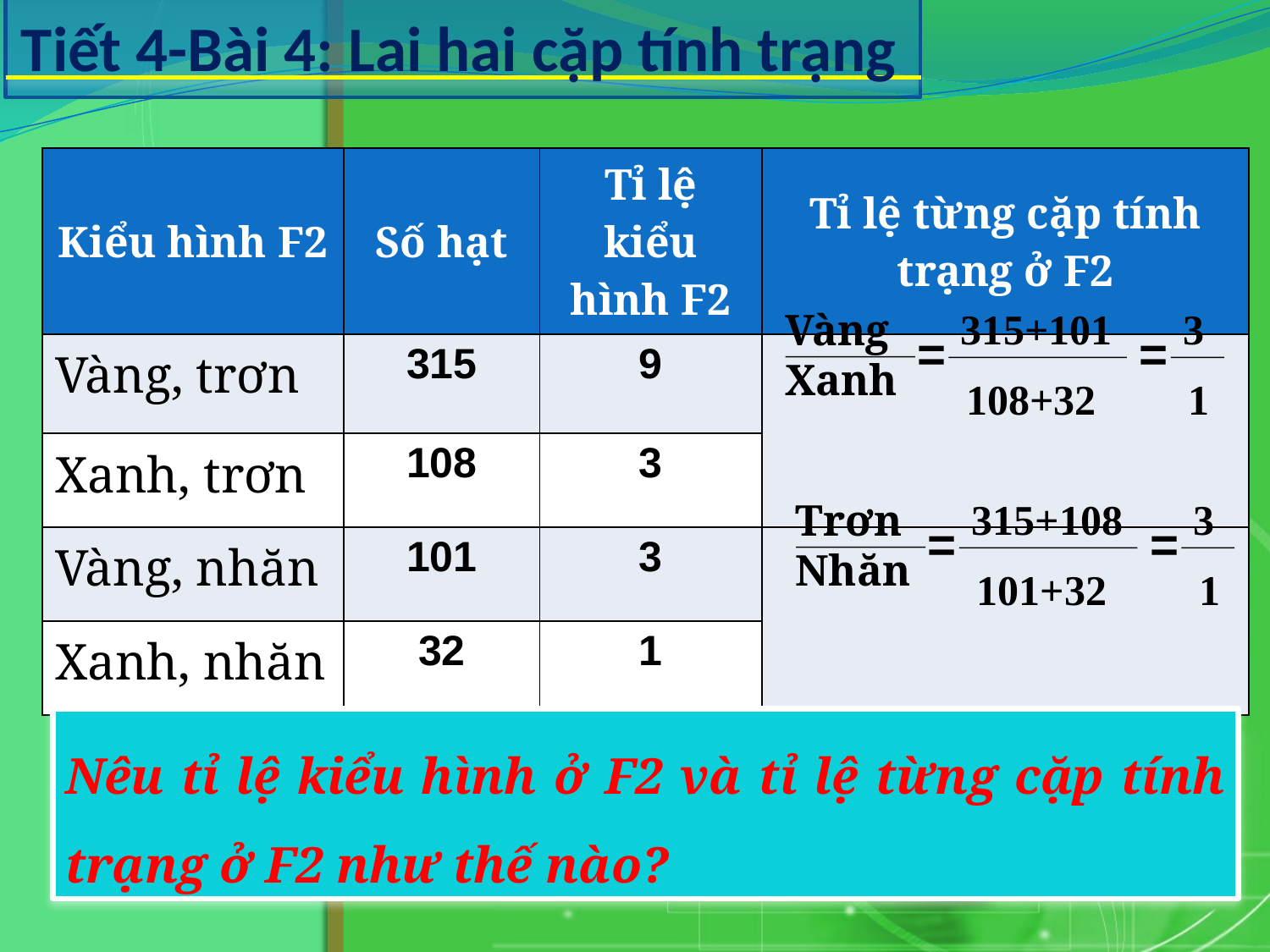

# Tiết 4-Bài 4: Lai hai cặp tính trạng

| Kiểu hình F2 | Số hạt | Tỉ lệ kiểu hình F2 | Tỉ lệ từng cặp tính trạng ở F2 |
| --- | --- | --- | --- |
| Vàng, trơn | 315 | 9 |  |
| Xanh, trơn | 108 | 3 |  |
| Vàng, nhăn | 101 | 3 |  |
| Xanh, nhăn | 32 | 1 |  |
 315+101

  108+32
=
 3

  1
=
Vàng
Xanh

 315+108

  101+32
=
 3

  1
=
Trơn
Nhăn

Nêu tỉ lệ kiểu hình ở F2 và tỉ lệ từng cặp tính trạng ở F2 như thế nào?